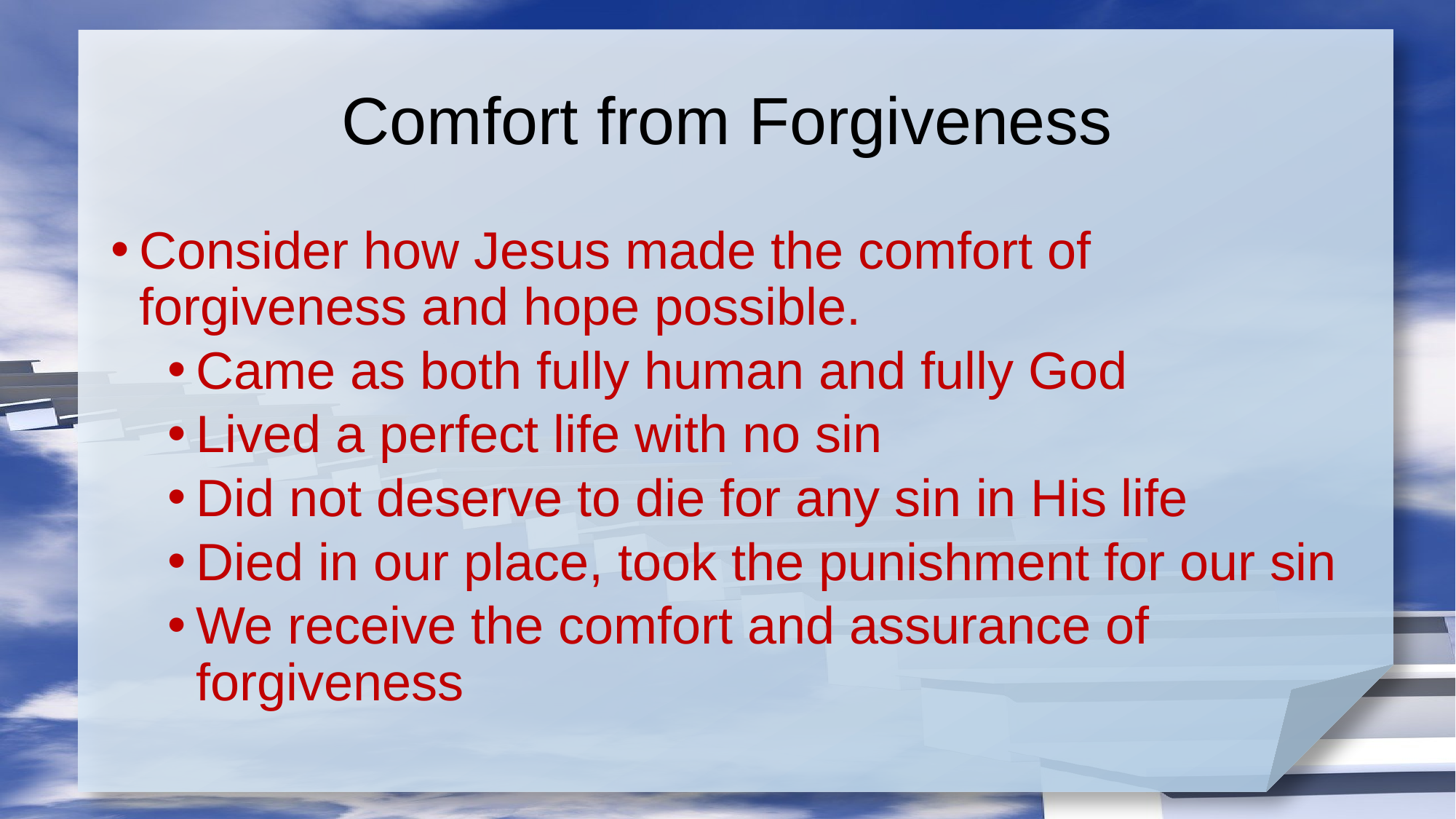

# Comfort from Forgiveness
Consider how Jesus made the comfort of forgiveness and hope possible.
Came as both fully human and fully God
Lived a perfect life with no sin
Did not deserve to die for any sin in His life
Died in our place, took the punishment for our sin
We receive the comfort and assurance of forgiveness